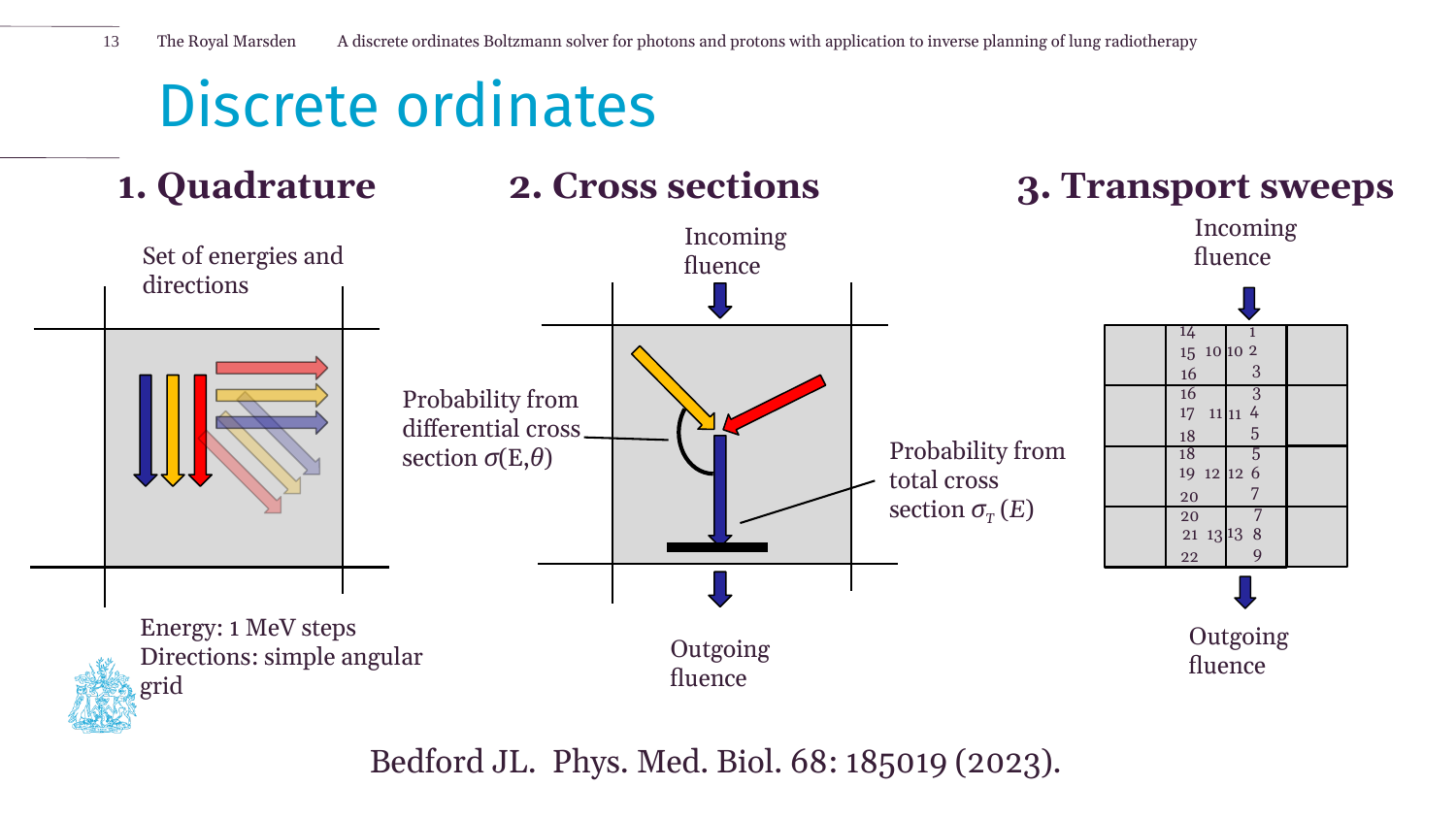

13
A discrete ordinates Boltzmann solver for photons and protons with application to inverse planning of lung radiotherapy
# Discrete ordinates
1. Quadrature
2. Cross sections
3. Transport sweeps
Incoming fluence

14
1

2
10
10
15
3
16
3
16

4
17
11
11
5
18
5
18

19
12
12
6
7
20
7
20

13
13
8
21
9
22

Outgoing fluence
Incoming fluence

Probability from differential cross section σ(E,θ)

Probability from total cross section σT (E)

Outgoing fluence
Set of energies and directions

Energy: 1 MeV steps
Directions: simple angular
grid
Bedford JL.  Phys. Med. Biol. 68: 185019 (2023).